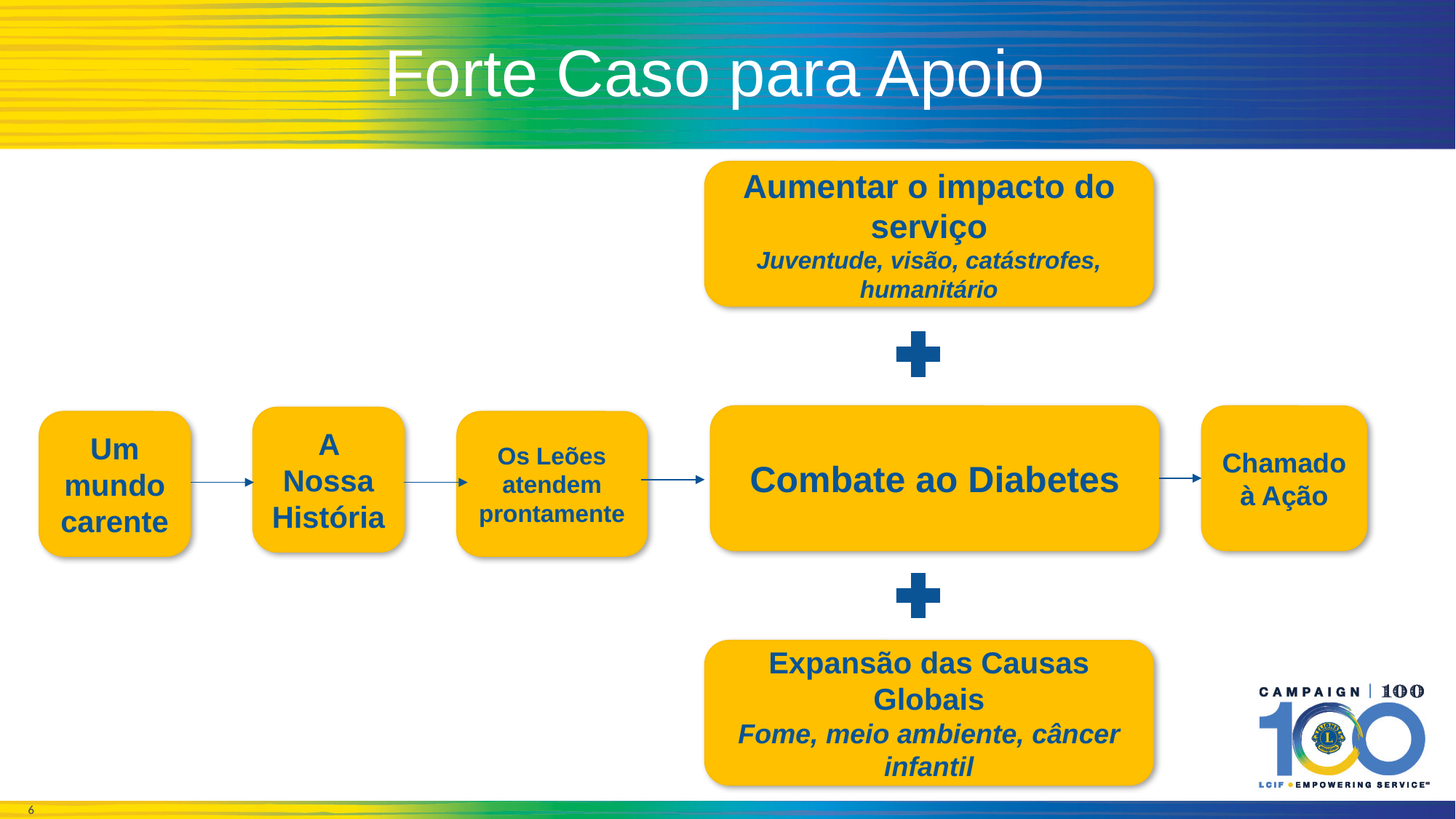

# Forte Caso para Apoio
Aumentar o impacto do serviço
Juventude, visão, catástrofes, humanitário

Combate ao Diabetes
Chamado à Ação
A Nossa História
Um mundo carente
Os Leões atendem prontamente

Expansão das Causas Globais
Fome, meio ambiente, câncer infantil